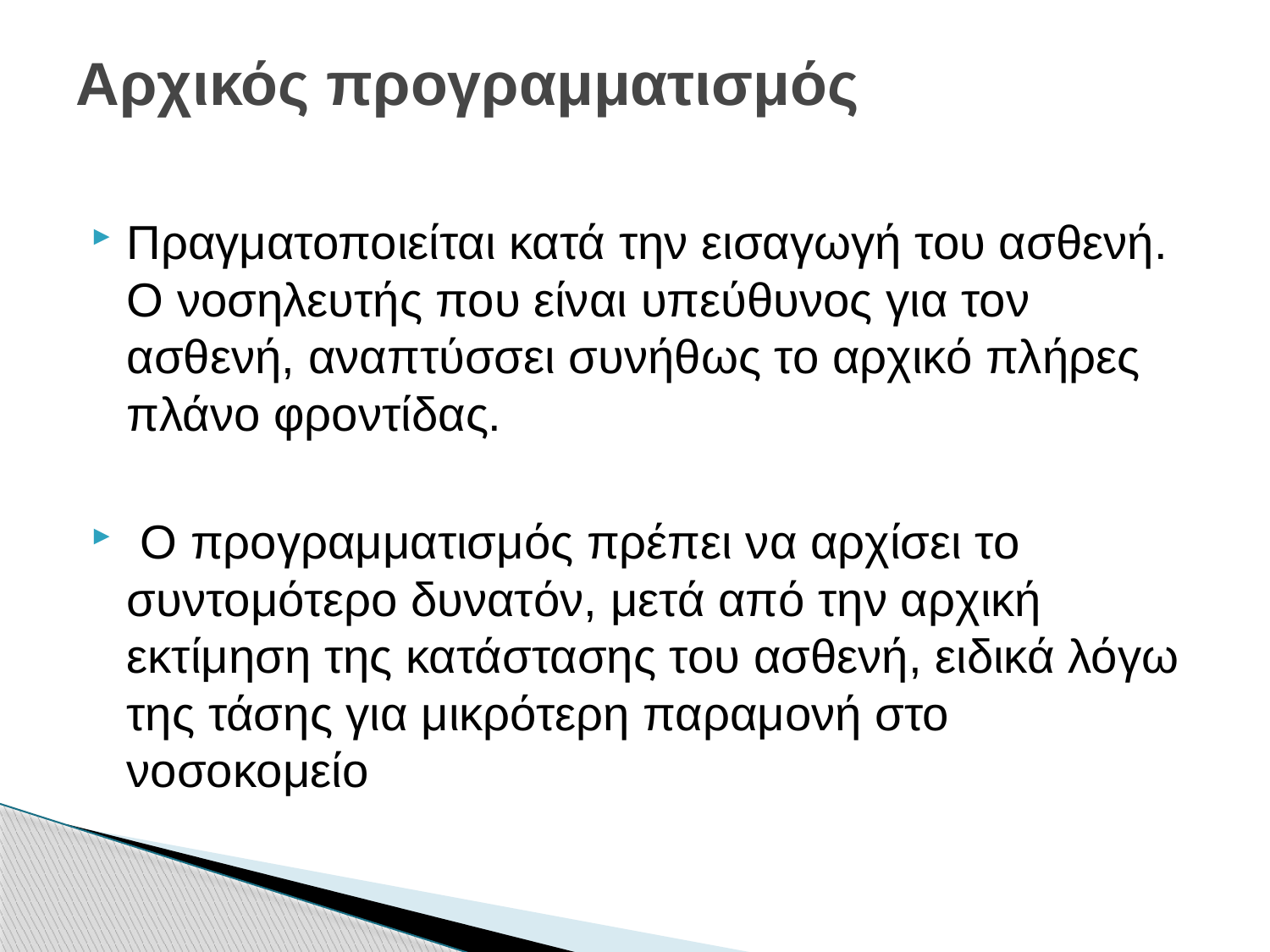

# Αρχικός προγραμματισμός
Πραγματοποιείται κατά την εισαγωγή του ασθενή. Ο νοσηλευτής που είναι υπεύθυνος για τον ασθενή, αναπτύσσει συνήθως το αρχικό πλήρες πλάνο φροντίδας.

 Ο προγραμματισμός πρέπει να αρχίσει το συντομότερο δυνατόν, μετά από την αρχική εκτίμηση της κατάστασης του ασθενή, ειδικά λόγω της τάσης για μικρότερη παραμονή στο νοσοκομείο